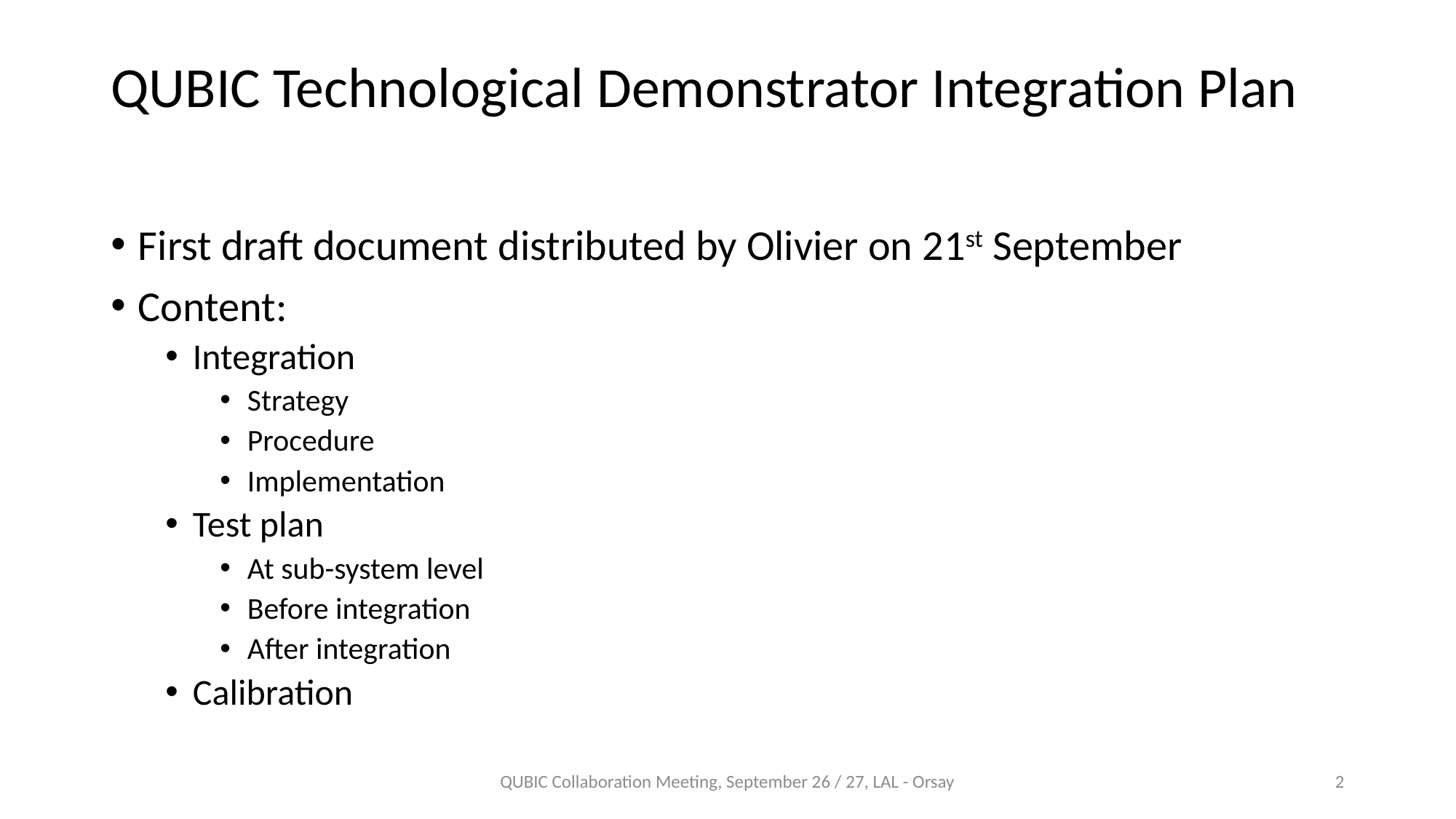

# QUBIC Technological Demonstrator Integration Plan
First draft document distributed by Olivier on 21st September
Content:
Integration
Strategy
Procedure
Implementation
Test plan
At sub-system level
Before integration
After integration
Calibration

QUBIC Collaboration Meeting, September 26 / 27, LAL - Orsay
2